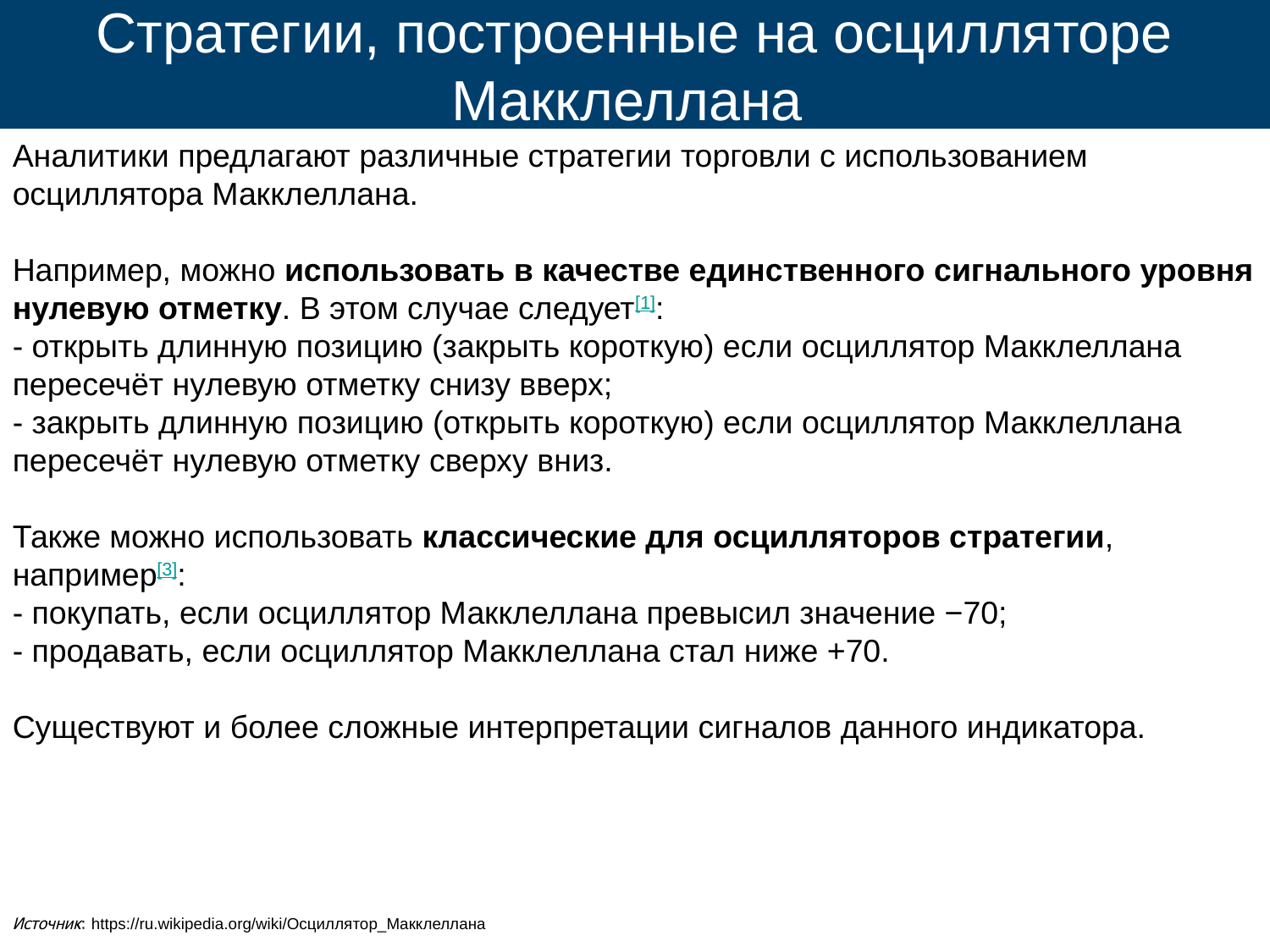

# Стратегии, построенные на осцилляторе Макклеллана
Аналитики предлагают различные стратегии торговли с использованием осциллятора Макклеллана.

Например, можно использовать в качестве единственного сигнального уровня нулевую отметку. В этом случае следует[1]:
- открыть длинную позицию (закрыть короткую) если осциллятор Макклеллана пересечёт нулевую отметку снизу вверх;
- закрыть длинную позицию (открыть короткую) если осциллятор Макклеллана пересечёт нулевую отметку сверху вниз.

Также можно использовать классические для осцилляторов стратегии, например[3]:
- покупать, если осциллятор Макклеллана превысил значение −70;
- продавать, если осциллятор Макклеллана стал ниже +70.

Существуют и более сложные интерпретации сигналов данного индикатора.
Источник: https://ru.wikipedia.org/wiki/Осциллятор_Макклеллана